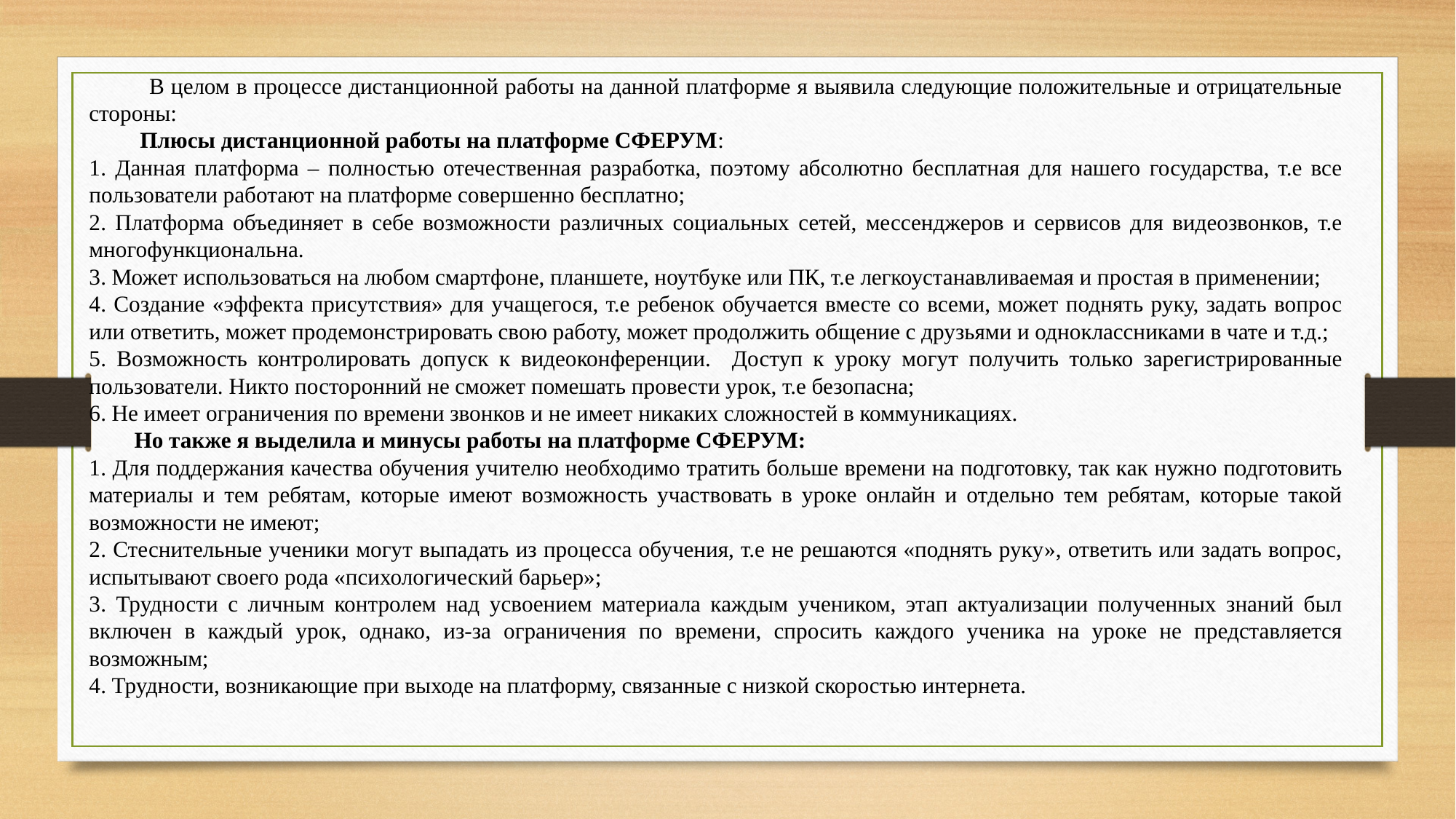

В целом в процессе дистанционной работы на данной платформе я выявила следующие положительные и отрицательные стороны:
         Плюсы дистанционной работы на платформе СФЕРУМ:
1. Данная платформа – полностью отечественная разработка, поэтому абсолютно бесплатная для нашего государства, т.е все пользователи работают на платформе совершенно бесплатно;
2. Платформа объединяет в себе возможности различных социальных сетей, мессенджеров и сервисов для видеозвонков, т.е многофункциональна.
3. Может использоваться на любом смартфоне, планшете, ноутбуке или ПК, т.е легкоустанавливаемая и простая в применении;
4. Создание «эффекта присутствия» для учащегося, т.е ребенок обучается вместе со всеми, может поднять руку, задать вопрос или ответить, может продемонстрировать свою работу, может продолжить общение с друзьями и одноклассниками в чате и т.д.;
5. Возможность контролировать допуск к видеоконференции.  Доступ к уроку могут получить только зарегистрированные пользователи. Никто посторонний не сможет помешать провести урок, т.е безопасна;
6. Не имеет ограничения по времени звонков и не имеет никаких сложностей в коммуникациях.
        Но также я выделила и минусы работы на платформе СФЕРУМ:
1. Для поддержания качества обучения учителю необходимо тратить больше времени на подготовку, так как нужно подготовить материалы и тем ребятам, которые имеют возможность участвовать в уроке онлайн и отдельно тем ребятам, которые такой возможности не имеют;
2. Стеснительные ученики могут выпадать из процесса обучения, т.е не решаются «поднять руку», ответить или задать вопрос, испытывают своего рода «психологический барьер»;
3. Трудности с личным контролем над усвоением материала каждым учеником, этап актуализации полученных знаний был включен в каждый урок, однако, из-за ограничения по времени, спросить каждого ученика на уроке не представляется возможным;
4. Трудности, возникающие при выходе на платформу, связанные с низкой скоростью интернета.